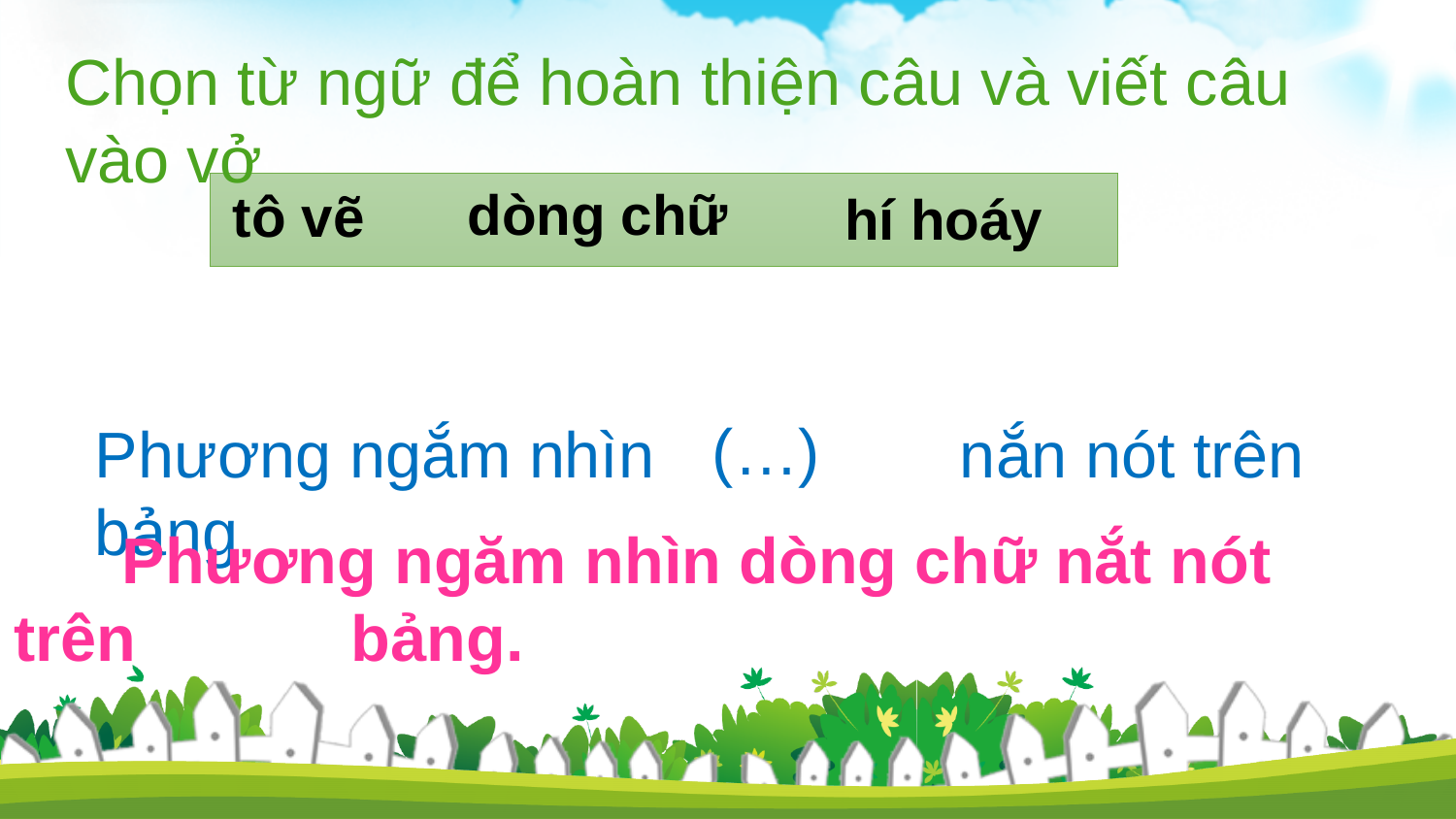

Chọn từ ngữ để hoàn thiện câu và viết câu vào vở
dòng chữ
tô vẽ

hí hoáy
(…)
Phương ngắm nhìn                 nắn nót trên bảng
      Phương ngăm nhìn dòng chữ nắt nót trên            bảng.